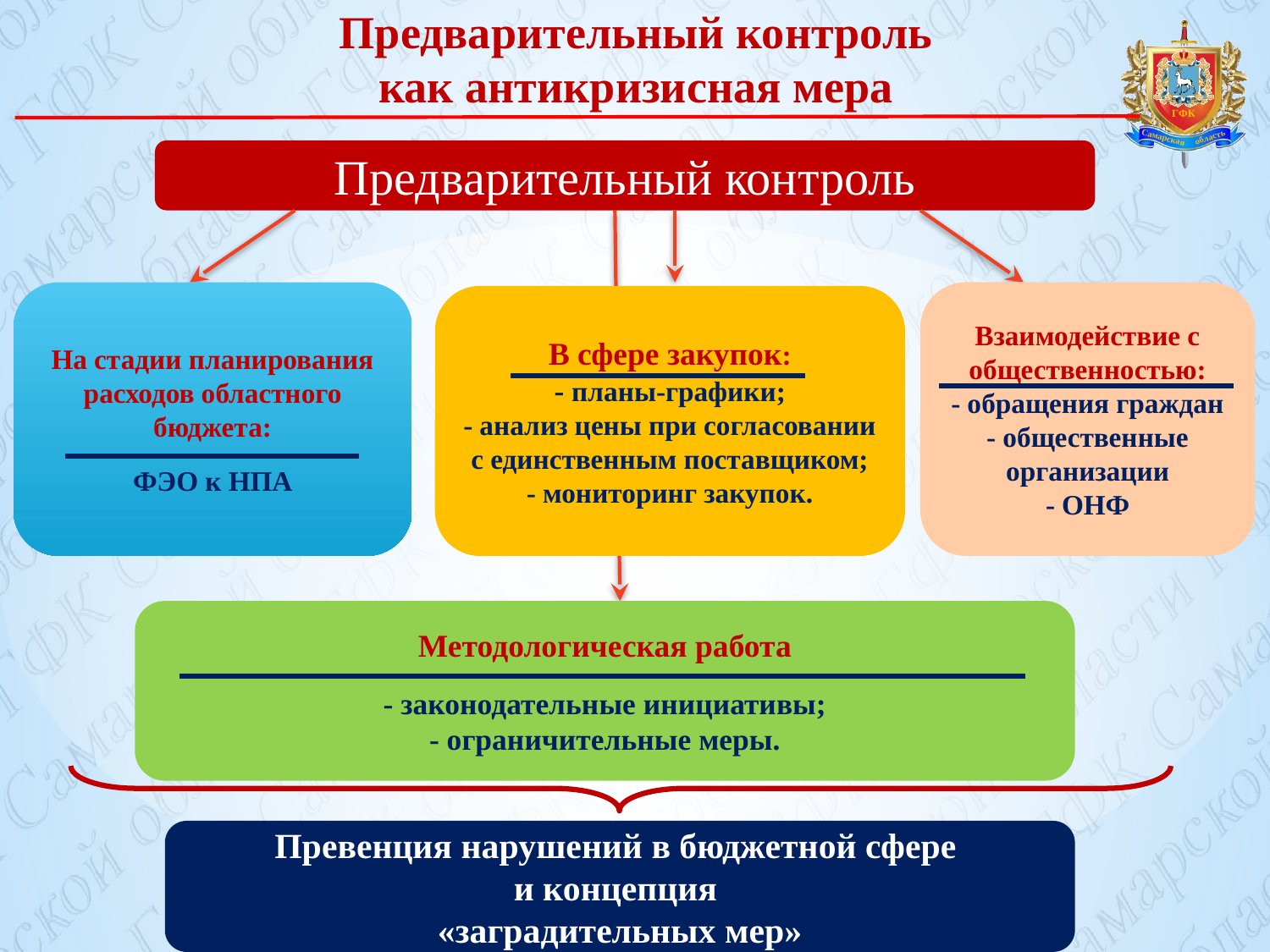

Предварительный контроль
как антикризисная мера
Предварительный контроль

На стадии планирования расходов областного бюджета:
ФЭО к НПА
Взаимодействие с общественностью:
- обращения граждан - общественные организации
- ОНФ
В сфере закупок:
- планы-графики;
- анализ цены при согласовании с единственным поставщиком;
- мониторинг закупок.
Методологическая работа
- законодательные инициативы;
- ограничительные меры.
Превенция нарушений в бюджетной сфере
и концепция
«заградительных мер»